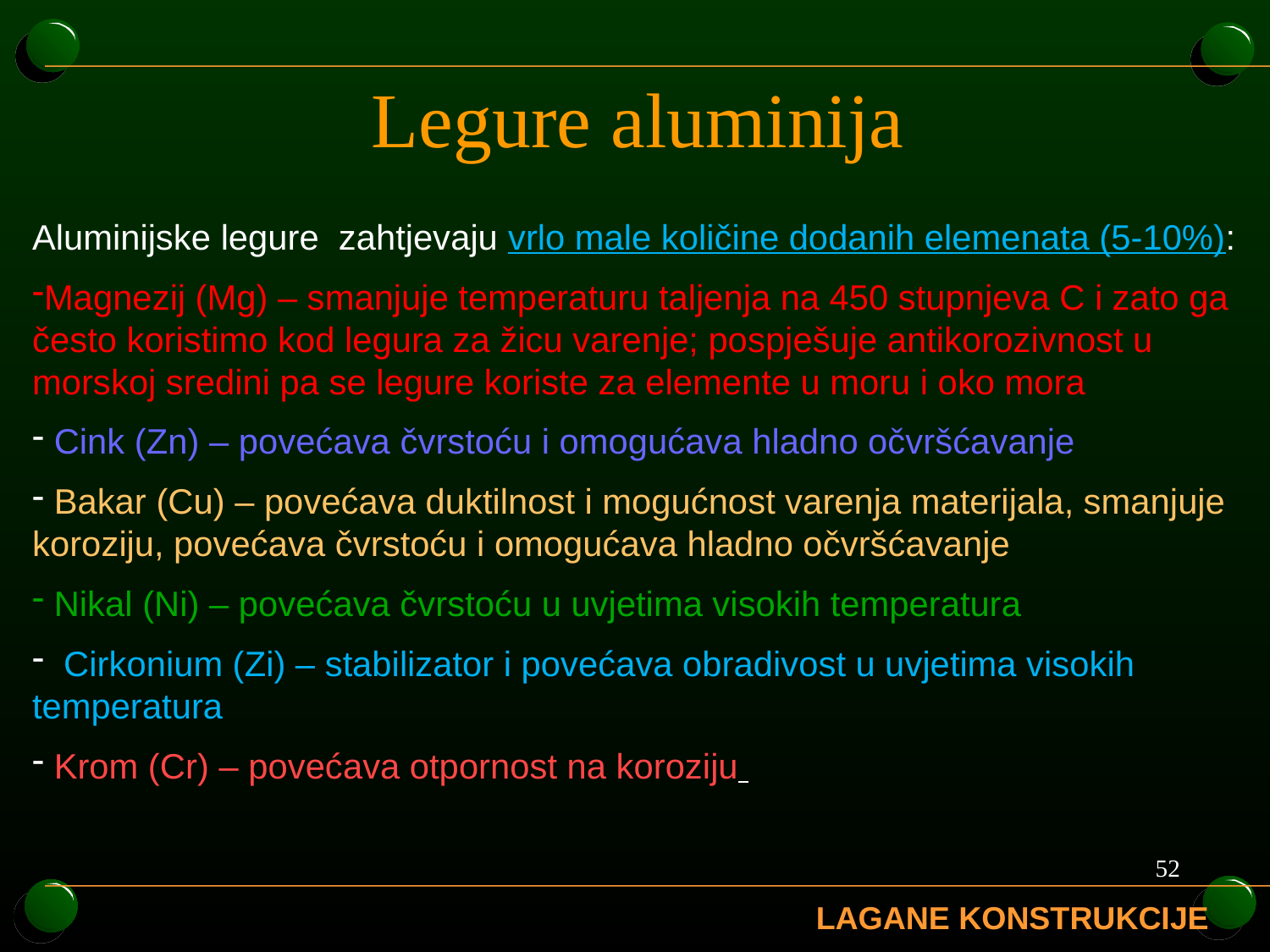

# Legure aluminija
Aluminijske legure  zahtjevaju vrlo male količine dodanih elemenata (5-10%):
Magnezij (Mg) – smanjuje temperaturu taljenja na 450 stupnjeva C i zato ga često koristimo kod legura za žicu varenje; pospješuje antikorozivnost u morskoj sredini pa se legure koriste za elemente u moru i oko mora
 Cink (Zn) – povećava čvrstoću i omogućava hladno očvršćavanje
 Bakar (Cu) – povećava duktilnost i mogućnost varenja materijala, smanjuje koroziju, povećava čvrstoću i omogućava hladno očvršćavanje
 Nikal (Ni) – povećava čvrstoću u uvjetima visokih temperatura
  Cirkonium (Zi) – stabilizator i povećava obradivost u uvjetima visokih temperatura
 Krom (Cr) – povećava otpornost na koroziju
52